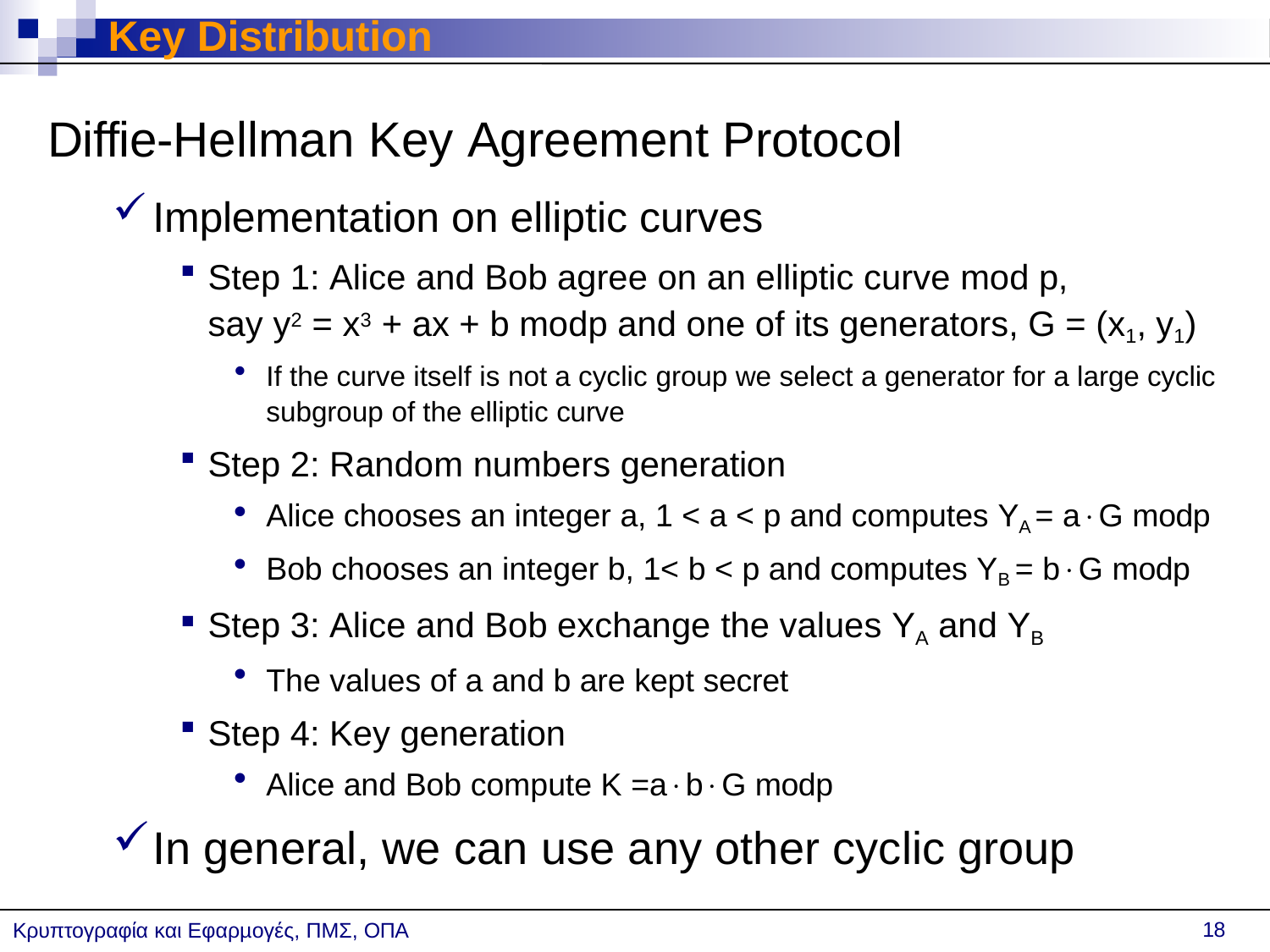

Key Distribution
# Diffie-Hellman Key Agreement Protocol
Implementation on elliptic curves
Step 1: Alice and Bob agree on an elliptic curve mod p,
say y2 = x3 + ax + b modp and one of its generators, G = (x1, y1)
If the curve itself is not a cyclic group we select a generator for a large cyclic subgroup of the elliptic curve
Step 2: Random numbers generation
Alice chooses an integer a, 1 < a < p and computes ΥΑ = a⋅G modp
Bob chooses an integer b, 1< b < p and computes ΥB = b⋅G modp
Step 3: Alice and Bob exchange the values ΥΑ and ΥB
The values of a and b are kept secret
Step 4: Key generation
Alice and Bob compute Κ =a⋅b⋅G modp
In general, we can use any other cyclic group
18
Κρυπτογραφία και Εφαρµογές, ΠΜΣ, ΟΠΑ